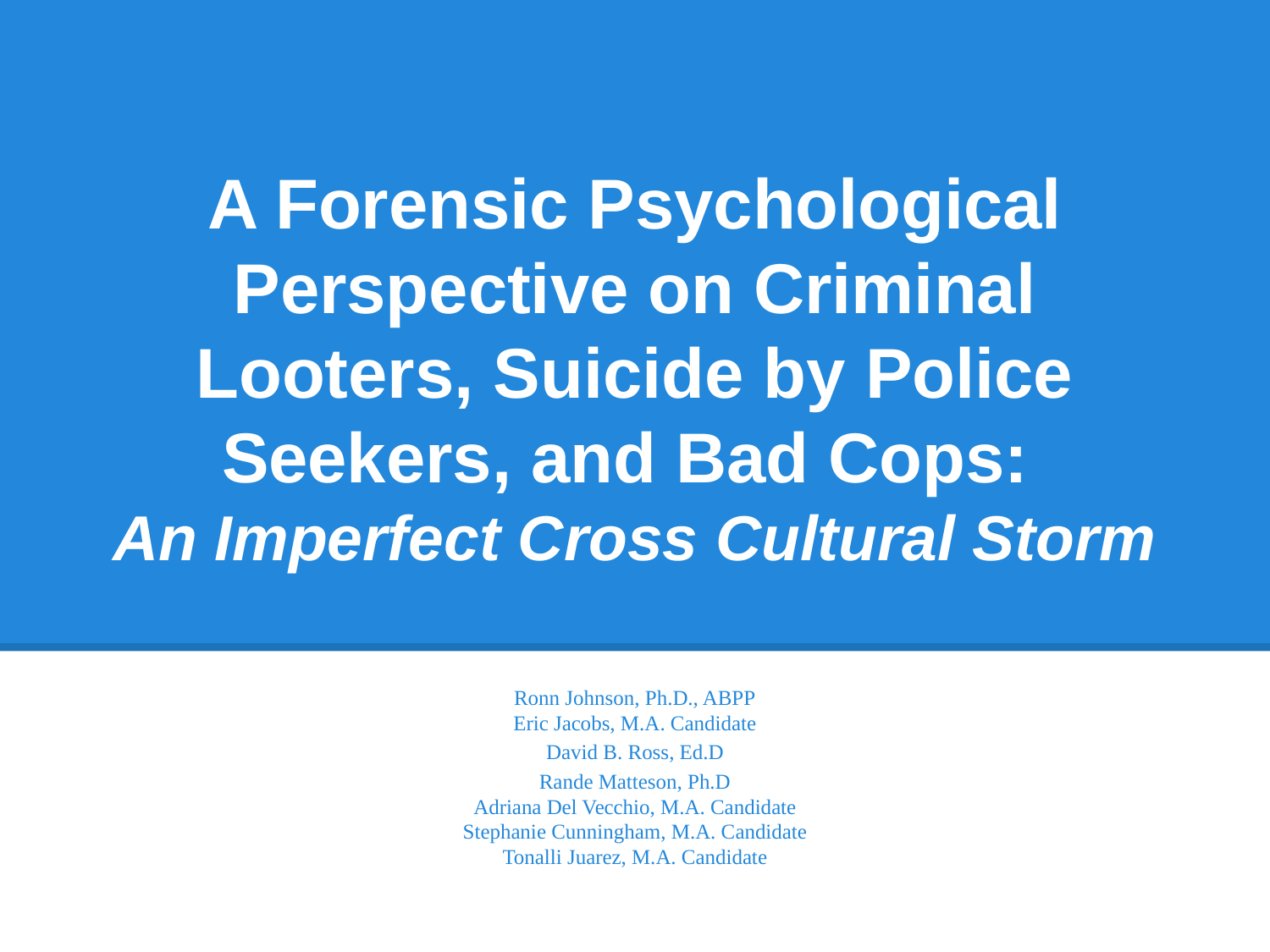

# A Forensic Psychological Perspective on Criminal Looters, Suicide by Police Seekers, and Bad Cops:
An Imperfect Cross Cultural Storm
Ronn Johnson, Ph.D., ABPP
Eric Jacobs, M.A. Candidate
David B. Ross, Ed.D
Rande Matteson, Ph.D
Adriana Del Vecchio, M.A. Candidate
Stephanie Cunningham, M.A. Candidate
Tonalli Juarez, M.A. Candidate